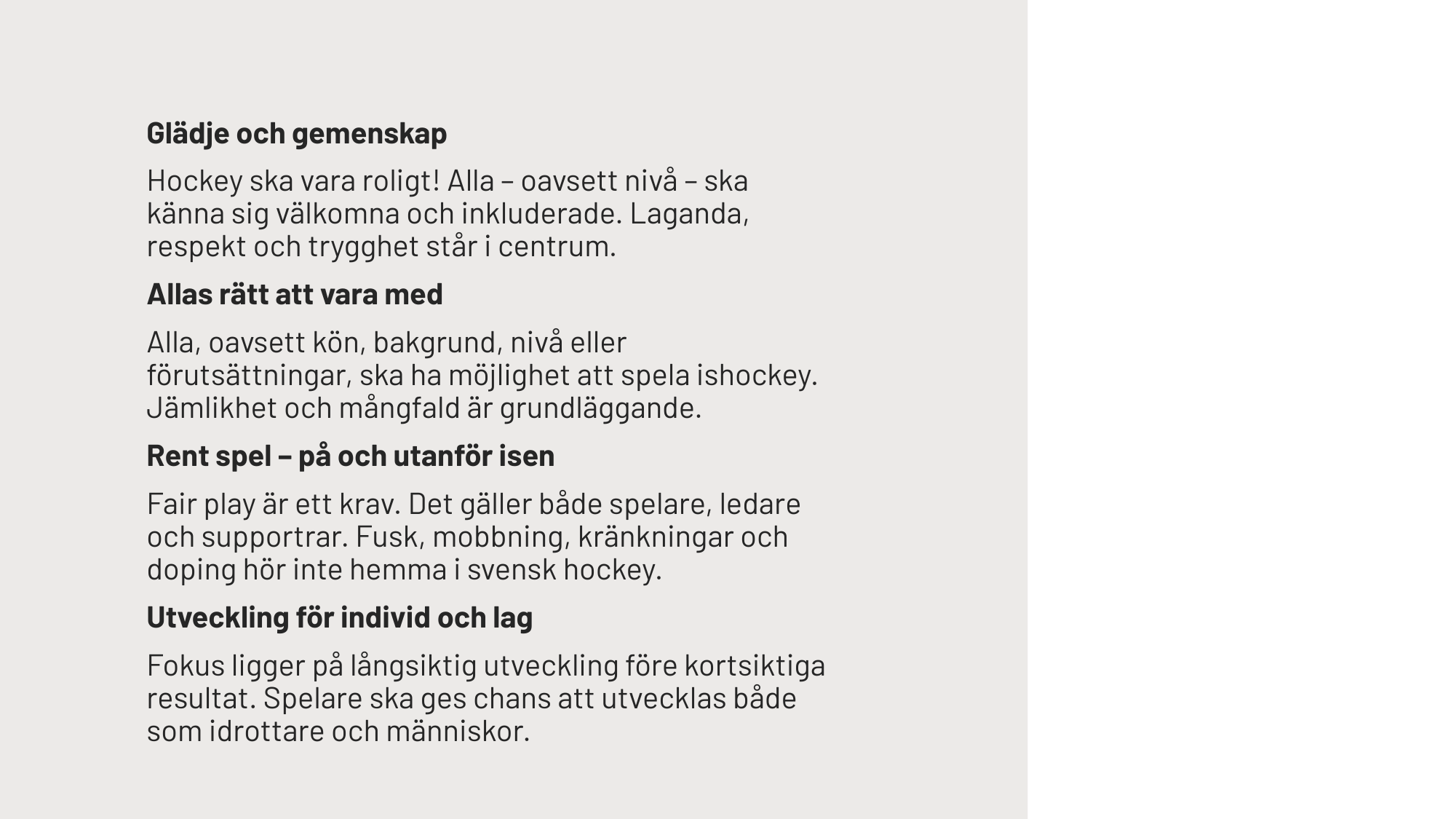

Glädje och gemenskap
Hockey ska vara roligt! Alla – oavsett nivå – ska känna sig välkomna och inkluderade. Laganda, respekt och trygghet står i centrum.
Allas rätt att vara med
Alla, oavsett kön, bakgrund, nivå eller förutsättningar, ska ha möjlighet att spela ishockey. Jämlikhet och mångfald är grundläggande.
Rent spel – på och utanför isen
Fair play är ett krav. Det gäller både spelare, ledare och supportrar. Fusk, mobbning, kränkningar och doping hör inte hemma i svensk hockey.
Utveckling för individ och lag
Fokus ligger på långsiktig utveckling före kortsiktiga resultat. Spelare ska ges chans att utvecklas både som idrottare och människor.
#